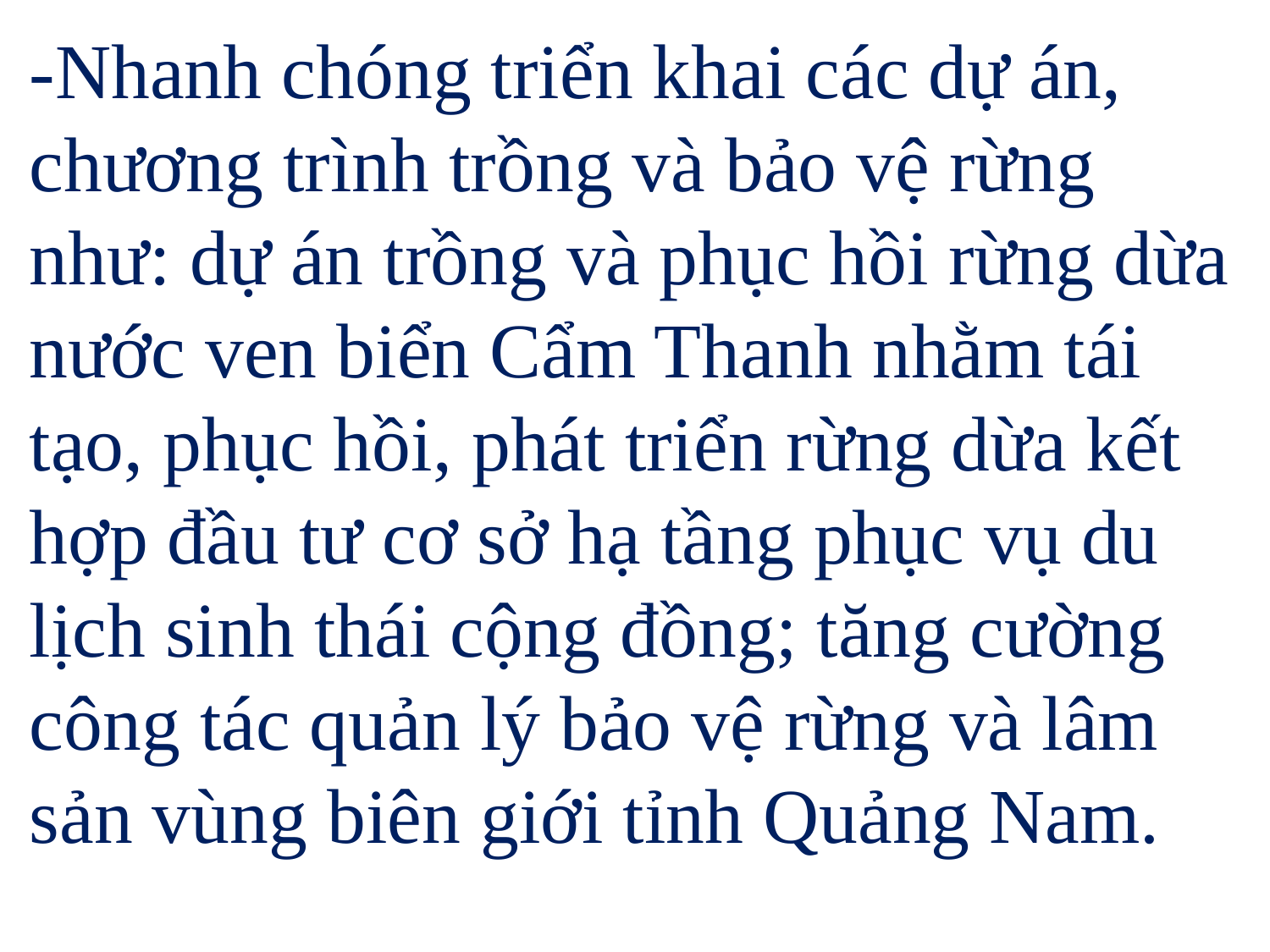

-Nhanh chóng triển khai các dự án, chương trình trồng và bảo vệ rừng như: dự án trồng và phục hồi rừng dừa nước ven biển Cẩm Thanh nhằm tái tạo, phục hồi, phát triển rừng dừa kết hợp đầu tư cơ sở hạ tầng phục vụ du lịch sinh thái cộng đồng; tăng cường công tác quản lý bảo vệ rừng và lâm sản vùng biên giới tỉnh Quảng Nam.